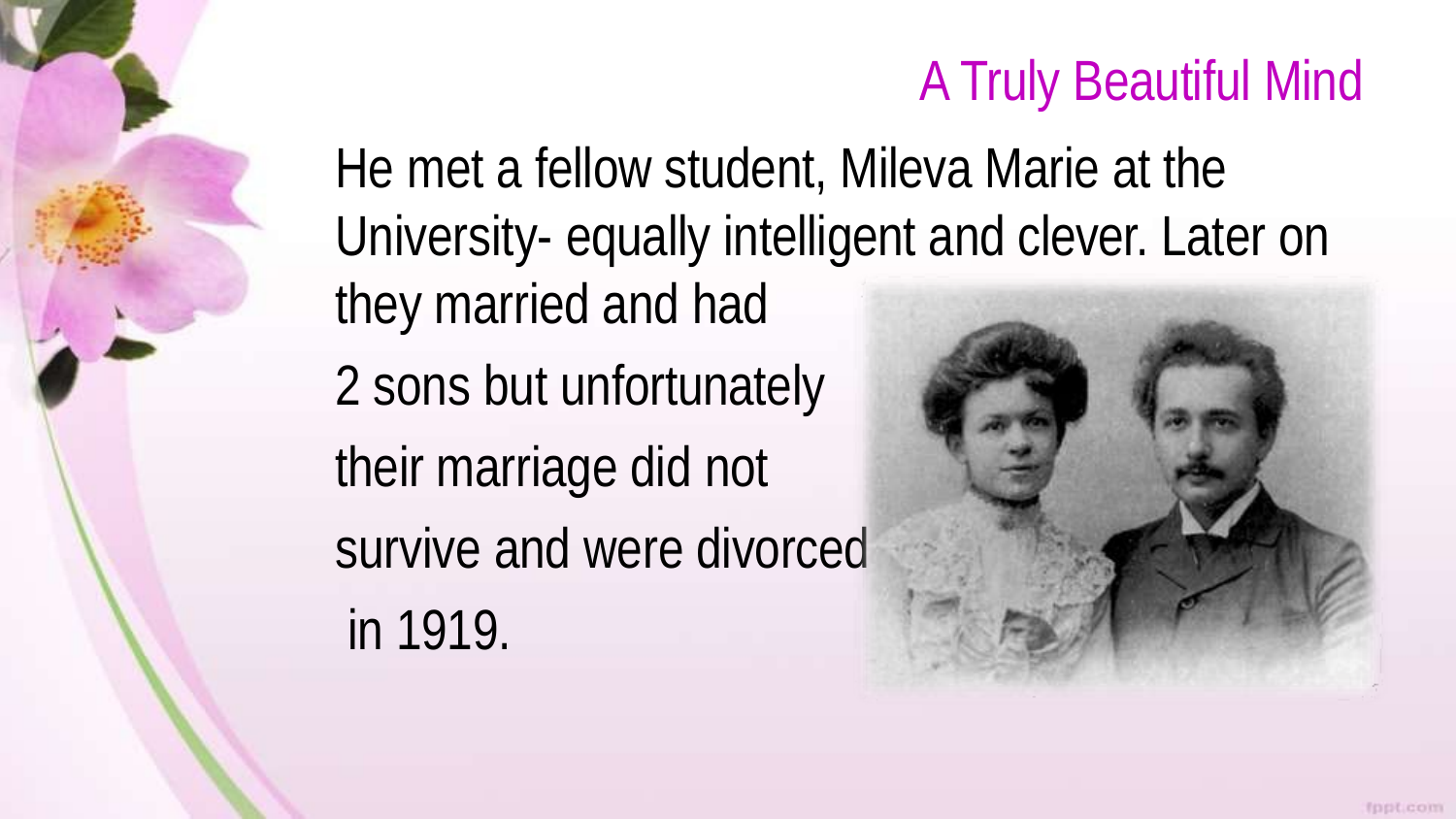

A Truly Beautiful Mind
He met a fellow student, Mileva Marie at the  University- equally intelligent and clever. Later on  they married and had
2 sons but unfortunately  their marriage did not  survive and were divorced  in 1919.